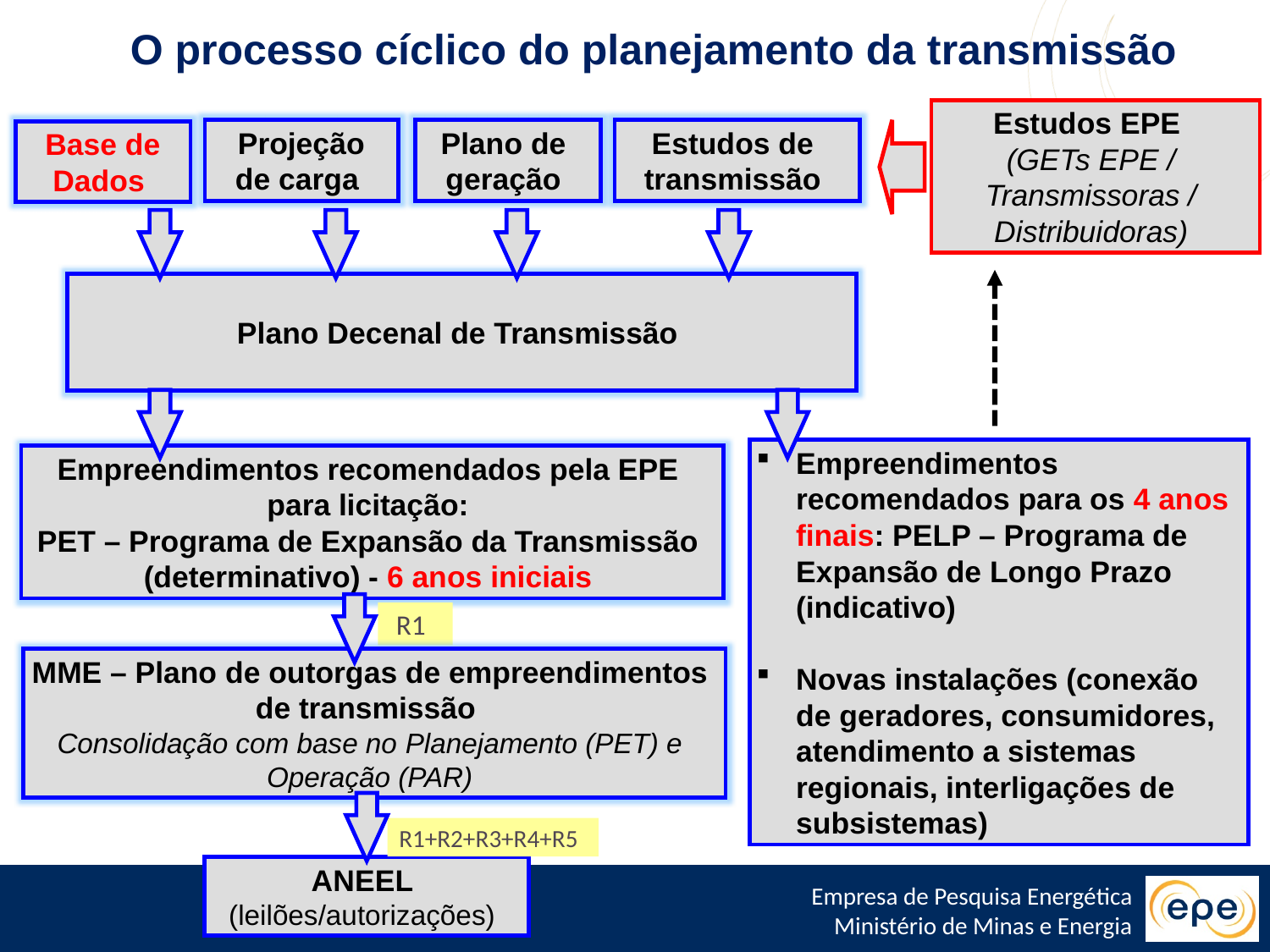

O processo cíclico do planejamento da transmissão
Estudos EPE
(GETs EPE / Transmissoras / Distribuidoras)

 Projeção de carga
Plano de geração
Estudos de transmissão
 Base de Dados

Plano Decenal de Transmissão

Empreendimentos recomendados para os 4 anos finais: PELP – Programa de Expansão de Longo Prazo (indicativo)

Novas instalações (conexão de geradores, consumidores, atendimento a sistemas regionais, interligações de subsistemas)
Empreendimentos recomendados pela EPE para licitação:
PET – Programa de Expansão da Transmissão (determinativo) - 6 anos iniciais

R1
MME – Plano de outorgas de empreendimentos de transmissão
Consolidação com base no Planejamento (PET) e Operação (PAR)

R1+R2+R3+R4+R5
ANEEL (leilões/autorizações)